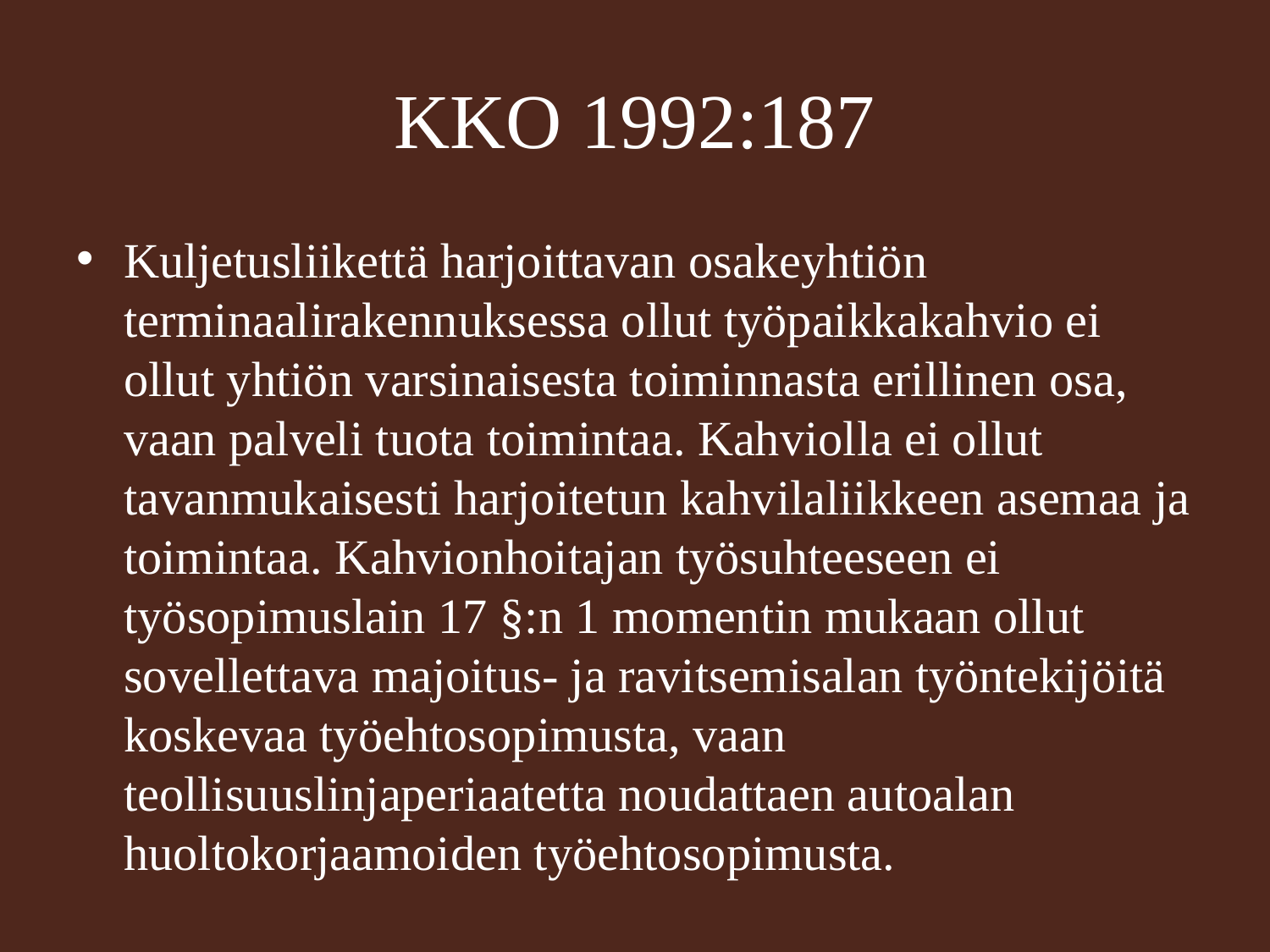

# KKO 1992:187
Kuljetusliikettä harjoittavan osakeyhtiön terminaalirakennuksessa ollut työpaikkakahvio ei ollut yhtiön varsinaisesta toiminnasta erillinen osa, vaan palveli tuota toimintaa. Kahviolla ei ollut tavanmukaisesti harjoitetun kahvilaliikkeen asemaa ja toimintaa. Kahvionhoitajan työsuhteeseen ei työsopimuslain 17 §:n 1 momentin mukaan ollut sovellettava majoitus- ja ravitsemisalan työntekijöitä koskevaa työehtosopimusta, vaan teollisuuslinjaperiaatetta noudattaen autoalan huoltokorjaamoiden työehtosopimusta.